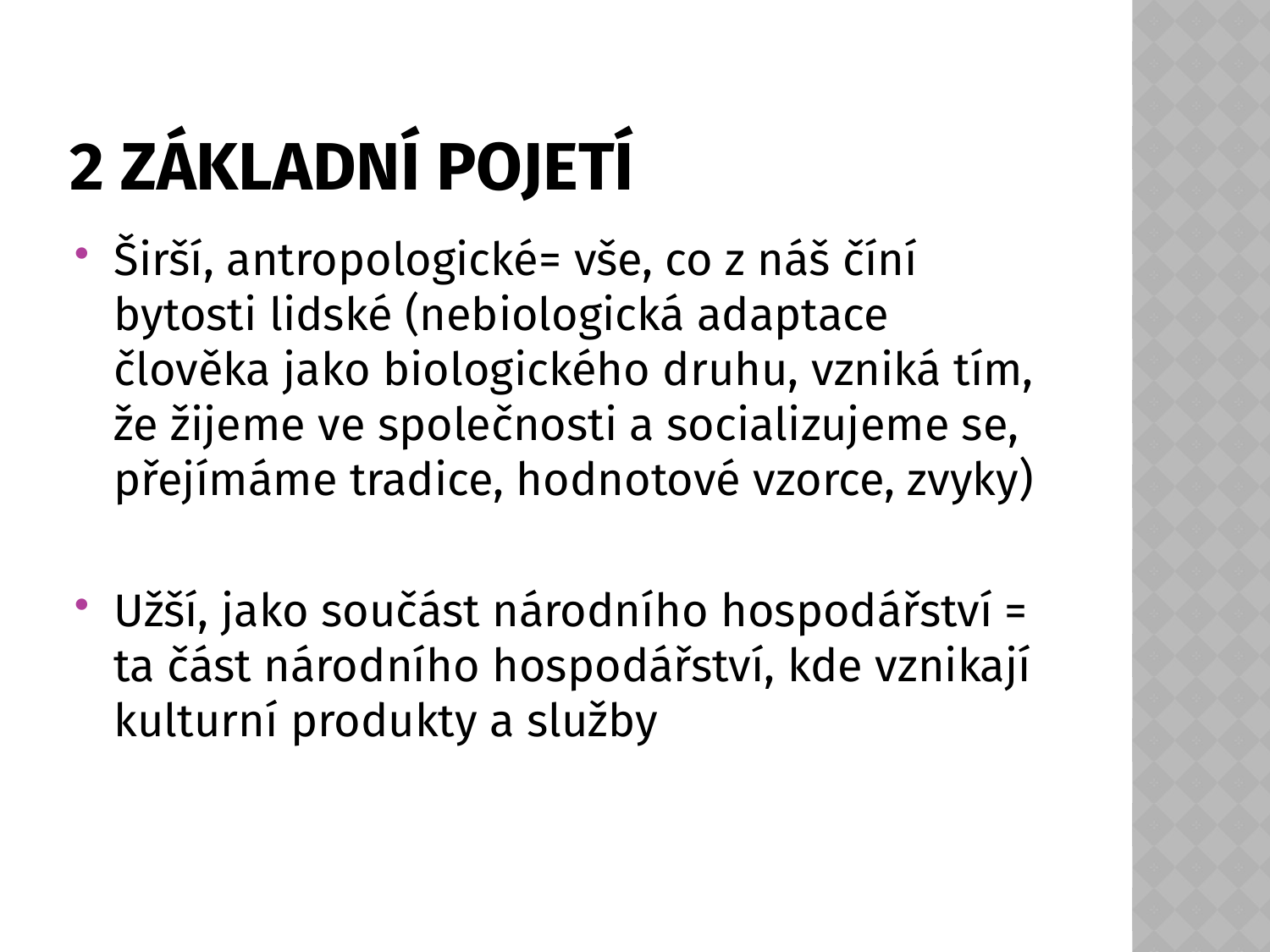

# 2 základní pojetí
Širší, antropologické= vše, co z náš číní bytosti lidské (nebiologická adaptace člověka jako biologického druhu, vzniká tím, že žijeme ve společnosti a socializujeme se, přejímáme tradice, hodnotové vzorce, zvyky)

Užší, jako součást národního hospodářství = ta část národního hospodářství, kde vznikají kulturní produkty a služby